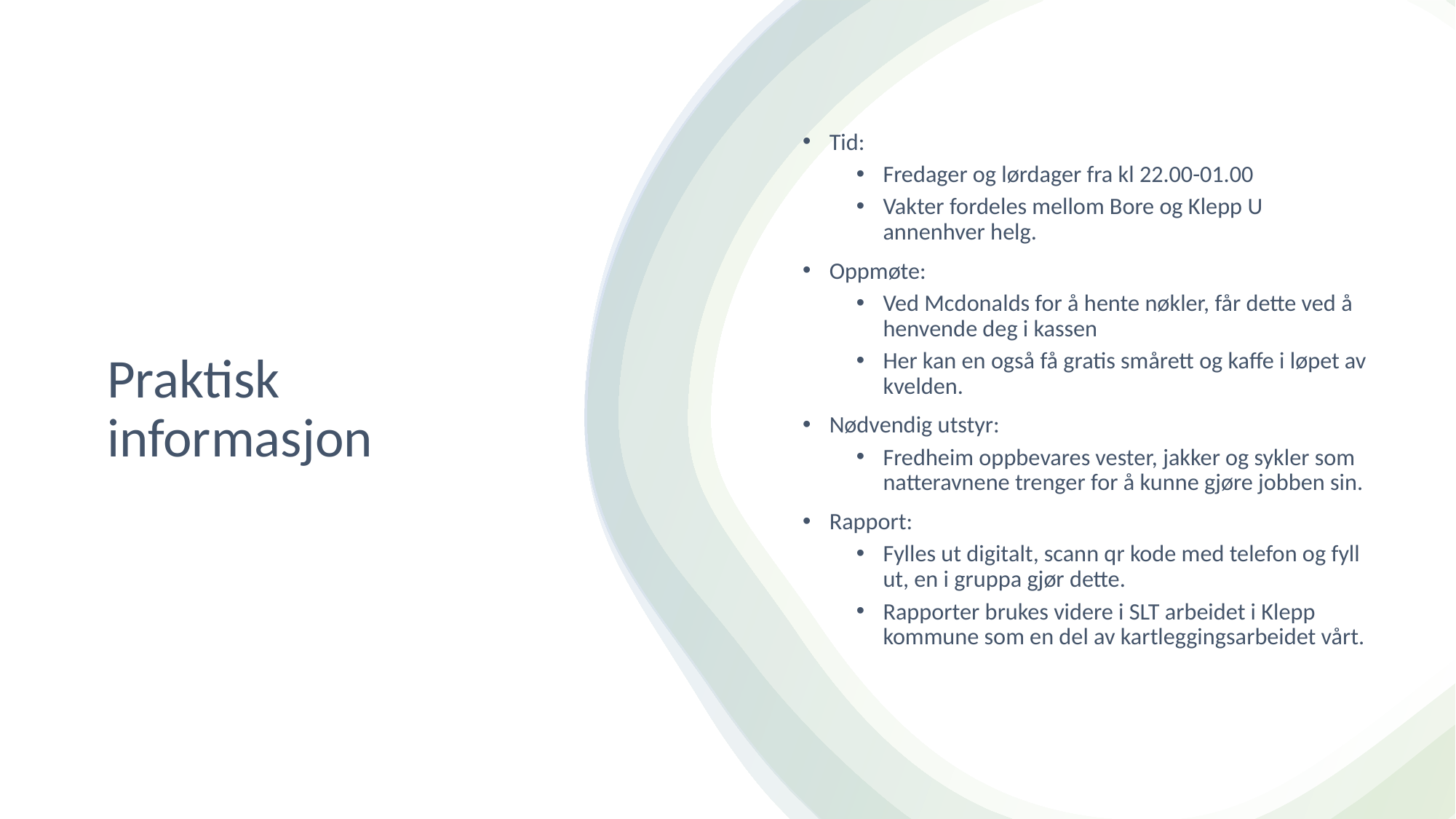

Tid:
Fredager og lørdager fra kl 22.00-01.00
Vakter fordeles mellom Bore og Klepp U annenhver helg.
Oppmøte:
Ved Mcdonalds for å hente nøkler, får dette ved å henvende deg i kassen
Her kan en også få gratis smårett og kaffe i løpet av kvelden.
Nødvendig utstyr:
Fredheim oppbevares vester, jakker og sykler som natteravnene trenger for å kunne gjøre jobben sin.
Rapport:
Fylles ut digitalt, scann qr kode med telefon og fyll ut, en i gruppa gjør dette.
Rapporter brukes videre i SLT arbeidet i Klepp kommune som en del av kartleggingsarbeidet vårt.

# Praktisk informasjon